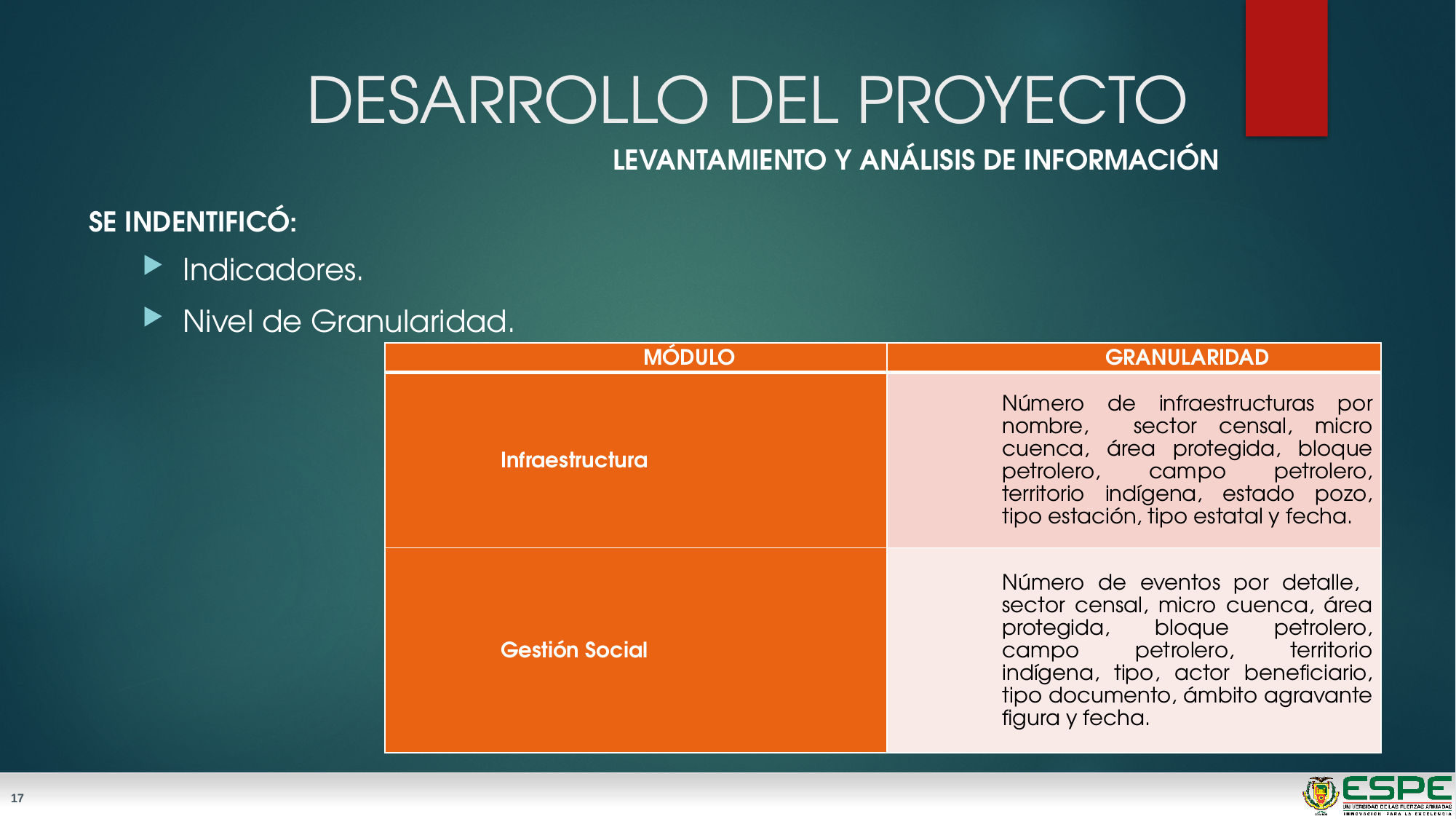

# DESARROLLO DEL PROYECTO
LEVANTAMIENTO Y ANÁLISIS DE INFORMACIÓN
SE INDENTIFICÓ:
Indicadores.
Nivel de Granularidad.
Gestión Social
Número de Conflictos por:
Infraestructura
Número de Estaciones
Tipo de Acciones
Actores Involucrados
Agravantes
Localidad
Número de Pozos
Número de Plataformas
Fecha
| MÓDULO | GRANULARIDAD |
| --- | --- |
| Infraestructura | Número de infraestructuras por nombre, sector censal, micro cuenca, área protegida, bloque petrolero, campo petrolero, territorio indígena, estado pozo, tipo estación, tipo estatal y fecha. |
| Gestión Social | Número de eventos por detalle, sector censal, micro cuenca, área protegida, bloque petrolero, campo petrolero, territorio indígena, tipo, actor beneficiario, tipo documento, ámbito agravante figura y fecha. |